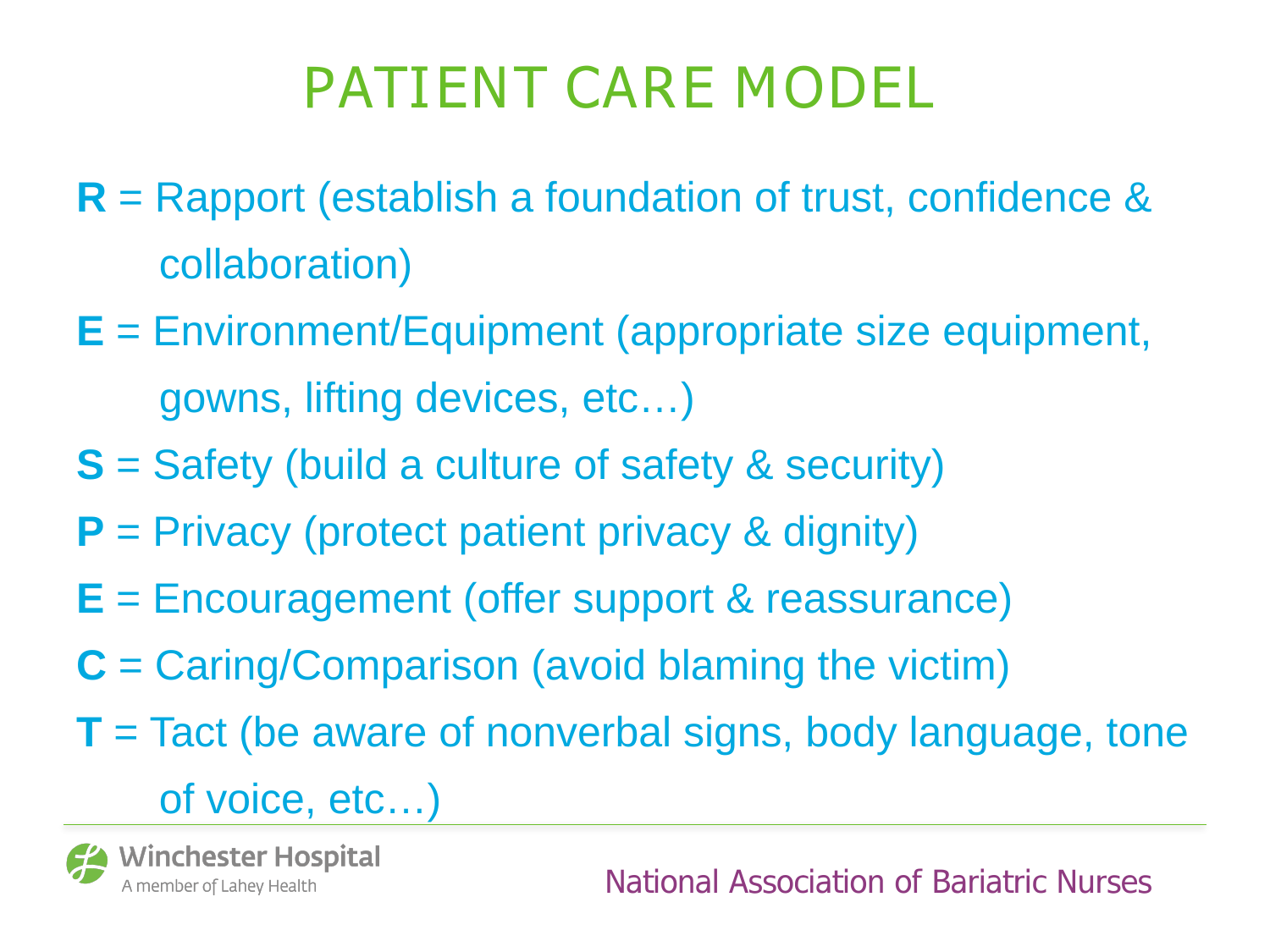

PATIENT CARE MODEL
R = Rapport (establish a foundation of trust, confidence &
       collaboration)
E = Environment/Equipment (appropriate size equipment,
       gowns, lifting devices, etc…)
S = Safety (build a culture of safety & security)
P = Privacy (protect patient privacy & dignity)
E = Encouragement (offer support & reassurance)
C = Caring/Comparison (avoid blaming the victim)
T = Tact (be aware of nonverbal signs, body language, tone
       of voice, etc…)
National Association of Bariatric Nurses